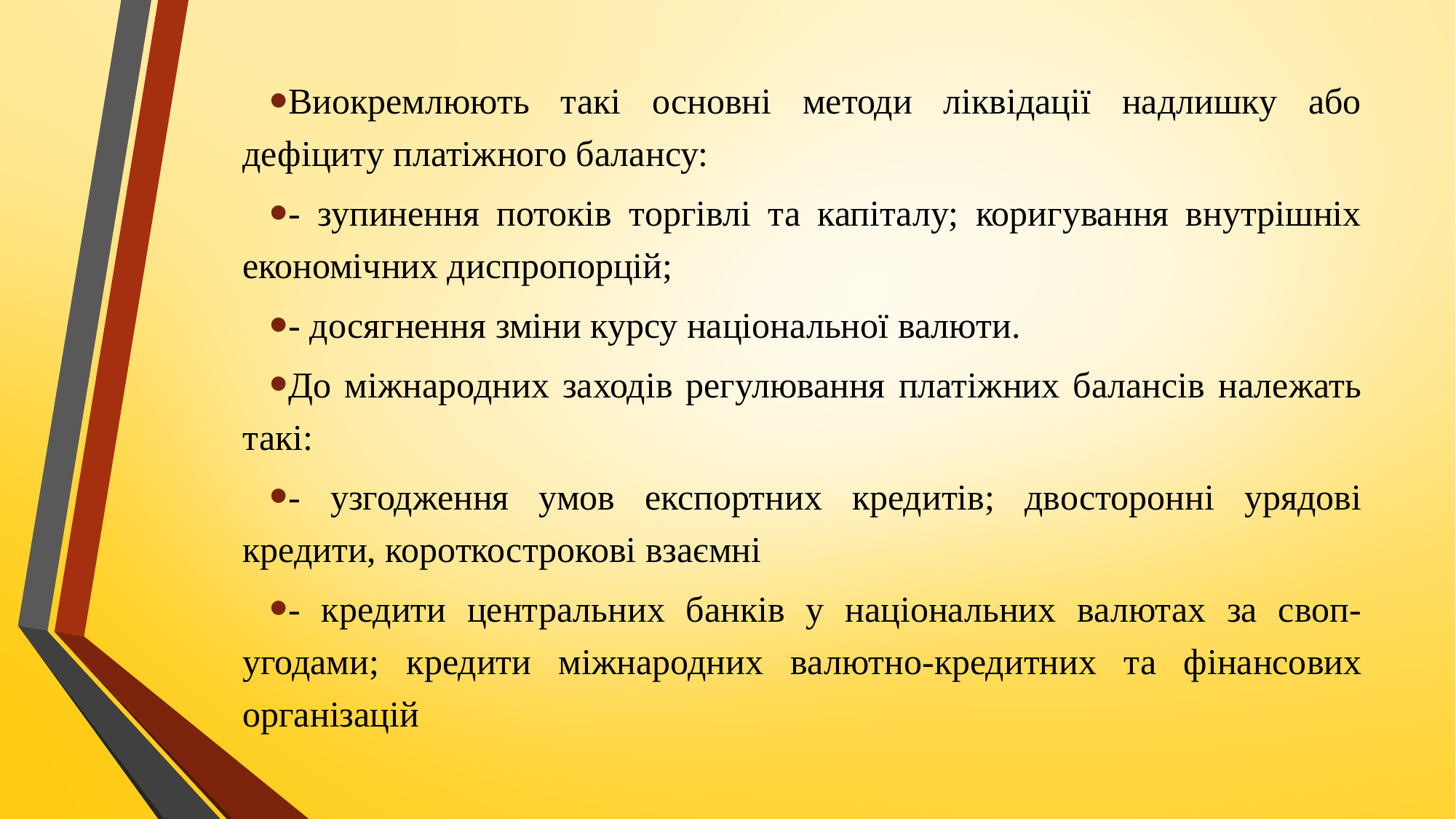

Виокремлюють такі основні методи ліквідації надлишку або дефіциту платіжного балансу:
- зупинення потоків торгівлі та капіталу; коригування внутрішніх економічних диспропорцій;
- досягнення зміни курсу національної валюти.
До міжнародних заходів регулювання платіжних балансів належать такі:
- узгодження умов експортних кредитів; двосторонні урядові кредити, короткострокові взаємні
- кредити центральних банків у національних валютах за своп-угодами; кредити міжнародних валютно-кредитних та фінансових організацій